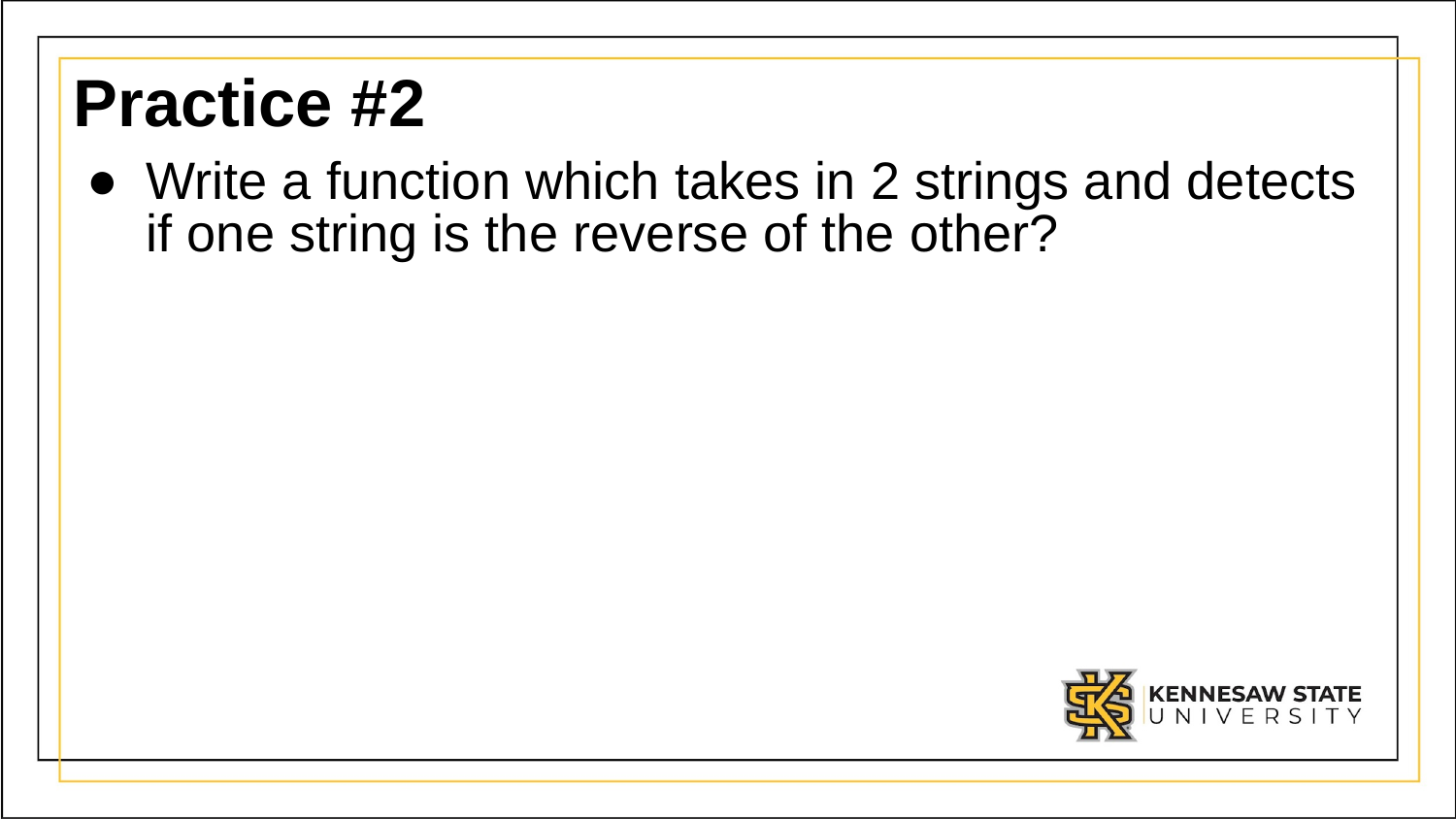

# Practice #2
Write a function which takes in 2 strings and detects if one string is the reverse of the other?